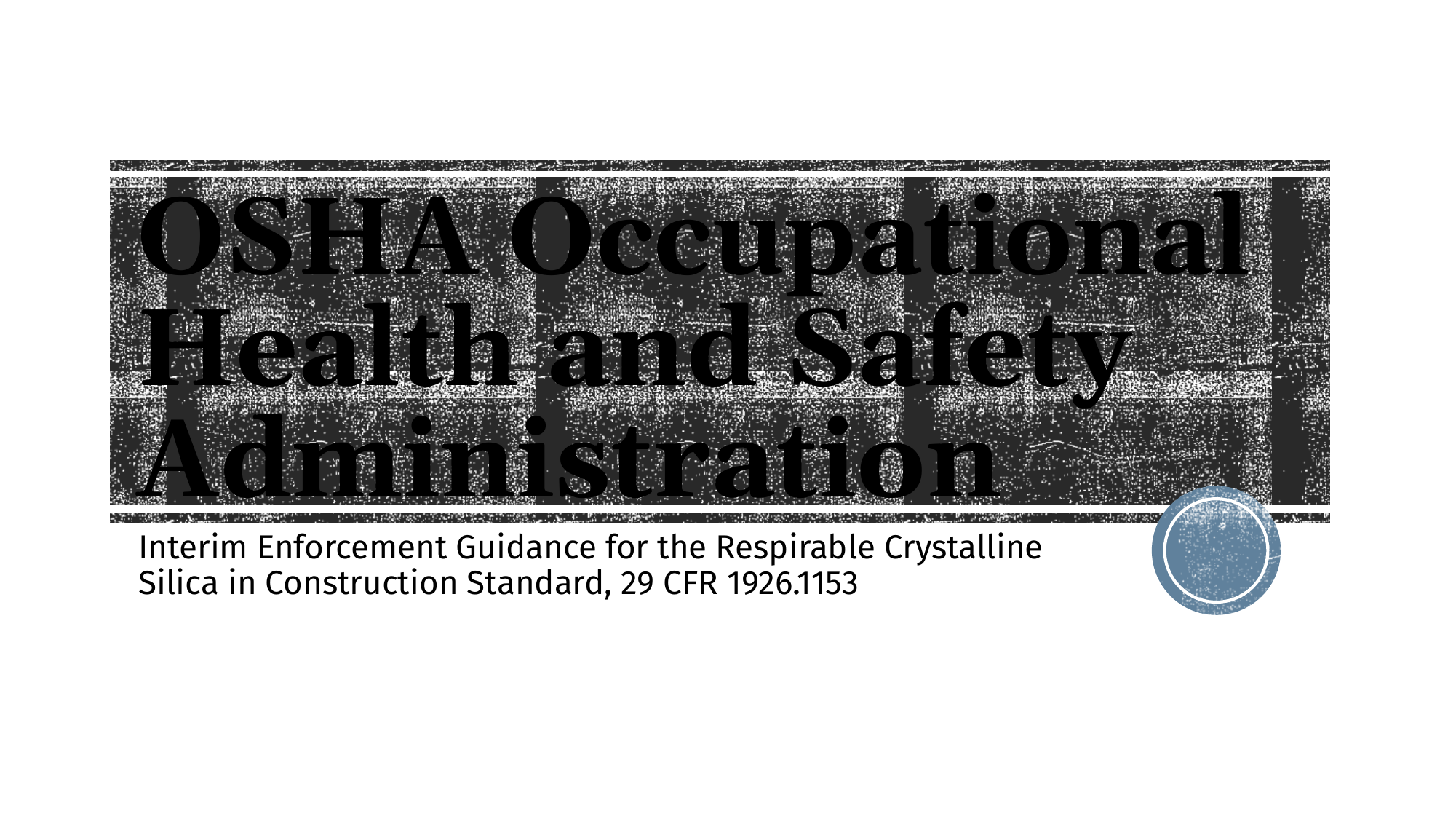

# OSHA Occupational Health and Safety Administration
Interim Enforcement Guidance for the Respirable Crystalline Silica in Construction Standard, 29 CFR 1926.1153